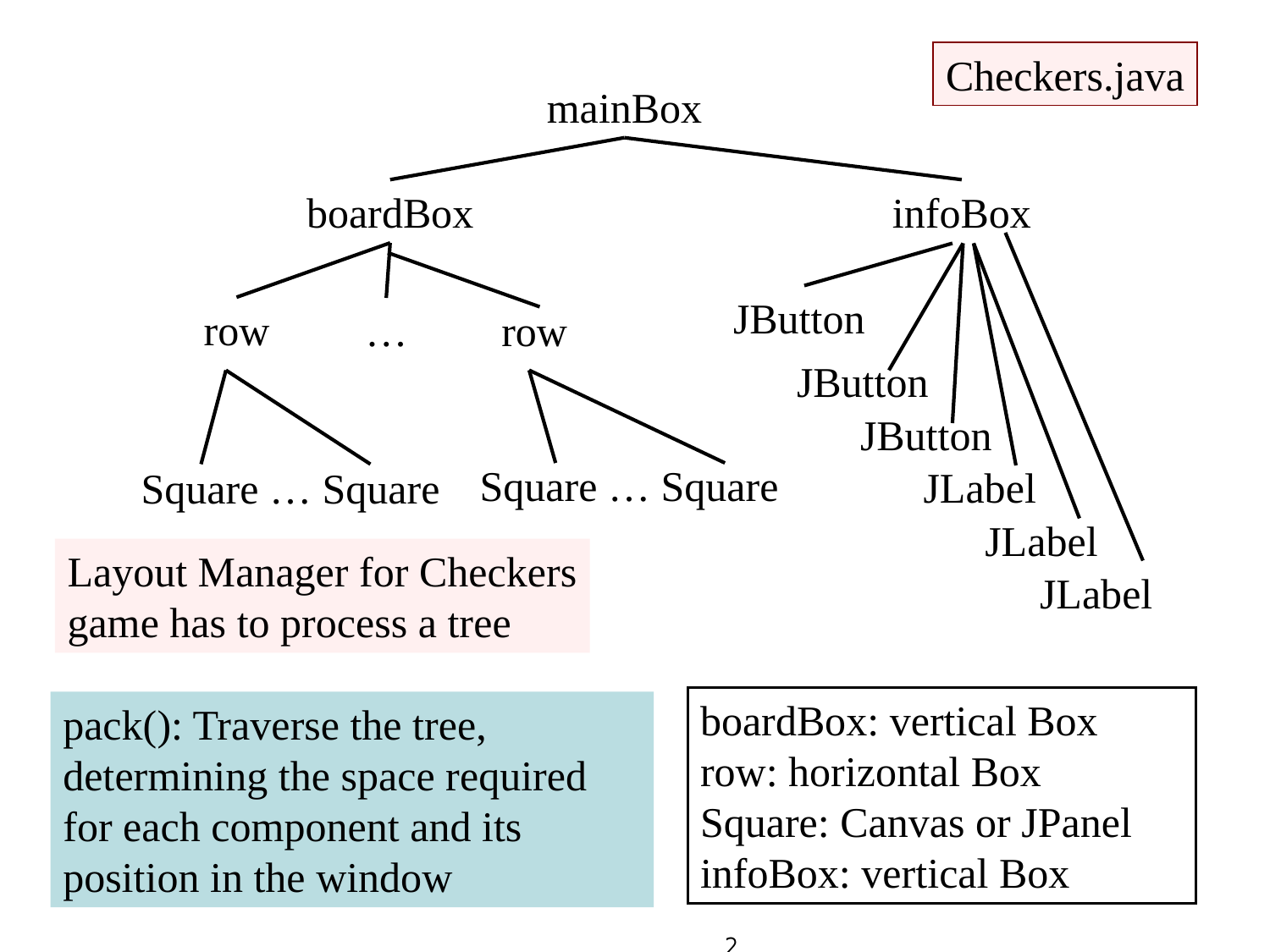

Checkers.java
mainBox
boardBox
infoBox
JButton
JButton
JButton
JLabel
JLabel
JLabel
row
…
row

Square … Square
Square … Square
Layout Manager for Checkers
game has to process a tree
boardBox: vertical Box
row: horizontal Box
Square: Canvas or JPanel
infoBox: vertical Box
pack(): Traverse the tree, determining the space required for each component and its position in the window
2